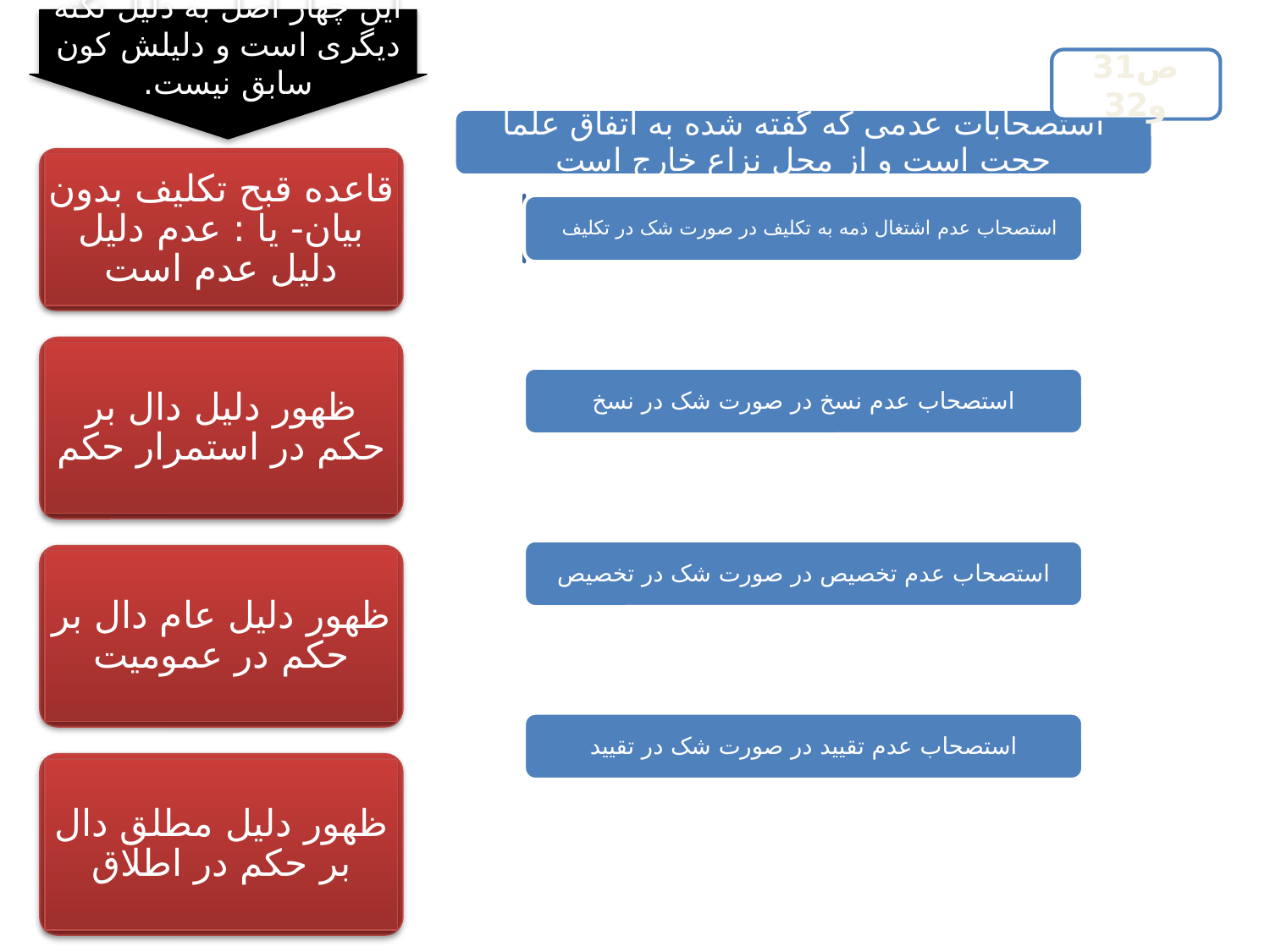

این چهار اصل به دلیل نکته دیگری است و دلیلش کون سابق نیست.
ص31 و32
استصحابات عدمی که گفته شده به اتفاق علما حجت است و از محل نزاع خارج است
استصحاب عدم اشتغال ذمه به تکلیف در صورت شک در تکلیف
استصحاب عدم نسخ در صورت شک در نسخ
استصحاب عدم تخصیص در صورت شک در تخصیص
استصحاب عدم تقیید در صورت شک در تقیید

قاعده قبح تکلیف بدون بیان- یا : عدم دلیل دلیل عدم است

ظهور دلیل دال بر حکم در استمرار حکم

ظهور دلیل عام دال بر حکم در عمومیت

ظهور دلیل مطلق دال بر حکم در اطلاق